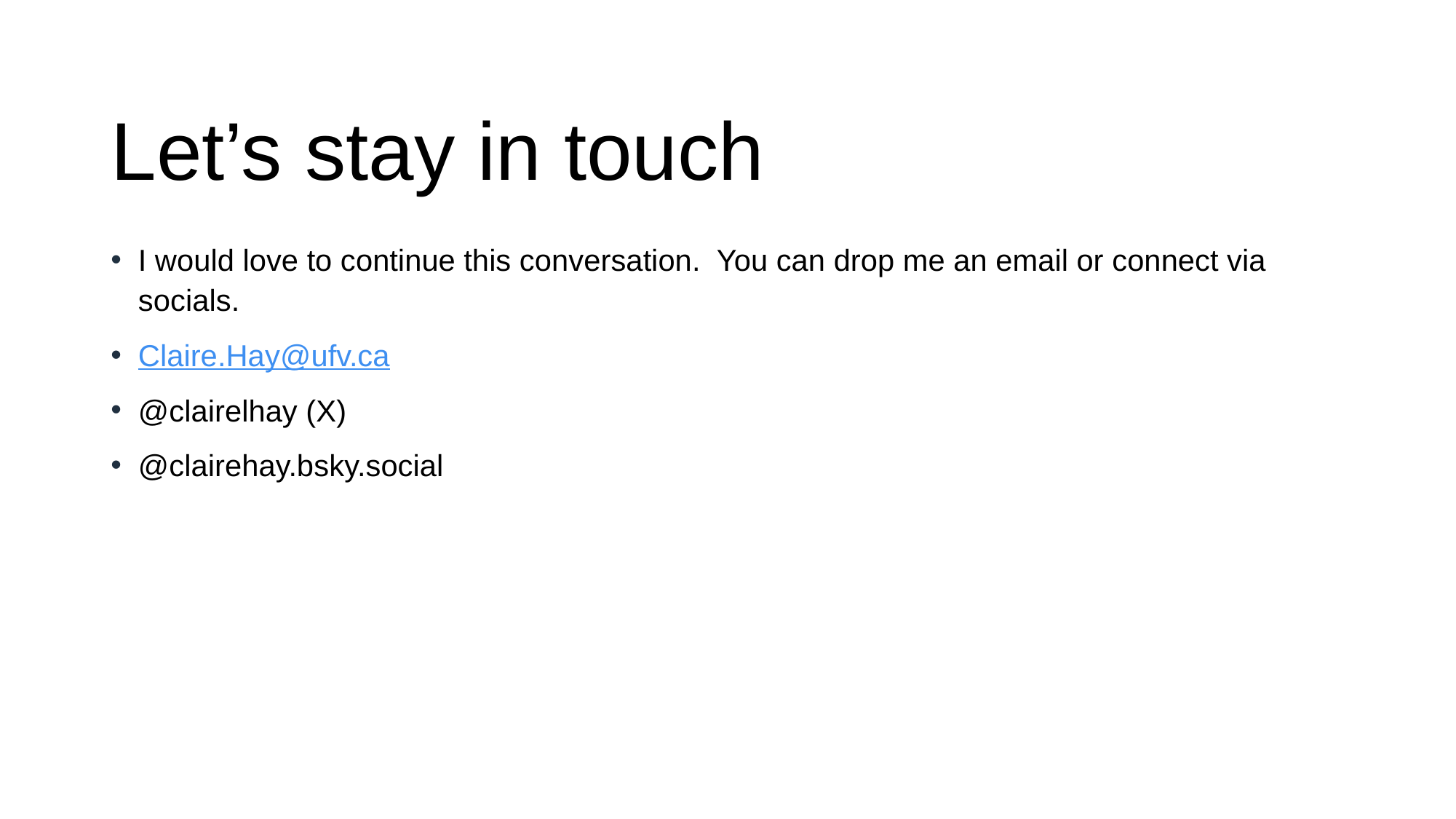

# Let’s stay in touch
I would love to continue this conversation.  You can drop me an email or connect via socials.
Claire.Hay@ufv.ca
@clairelhay (X)
@clairehay.bsky.social